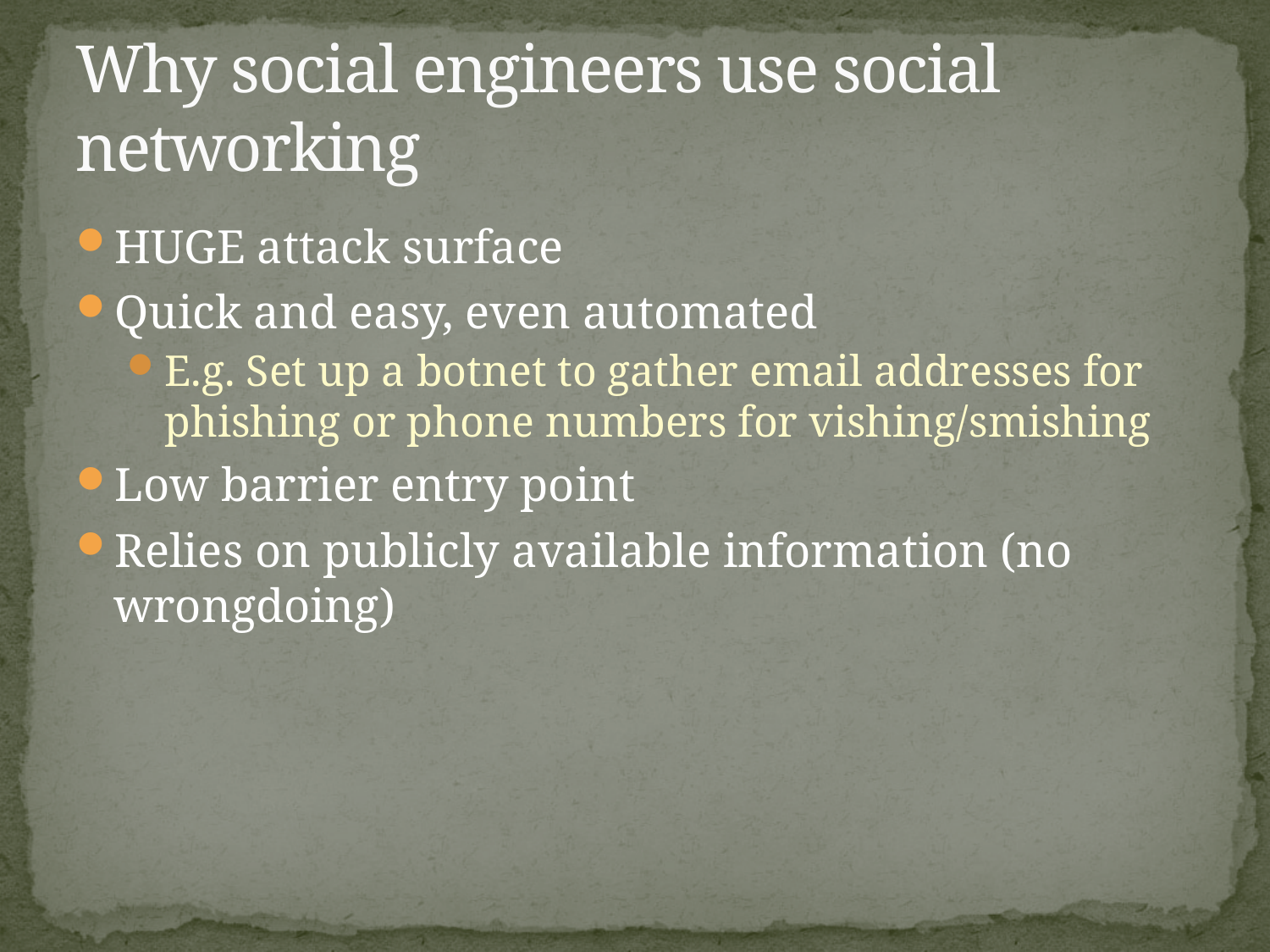

# Why social engineers use social networking
HUGE attack surface
Quick and easy, even automated
E.g. Set up a botnet to gather email addresses for phishing or phone numbers for vishing/smishing
Low barrier entry point
Relies on publicly available information (no wrongdoing)